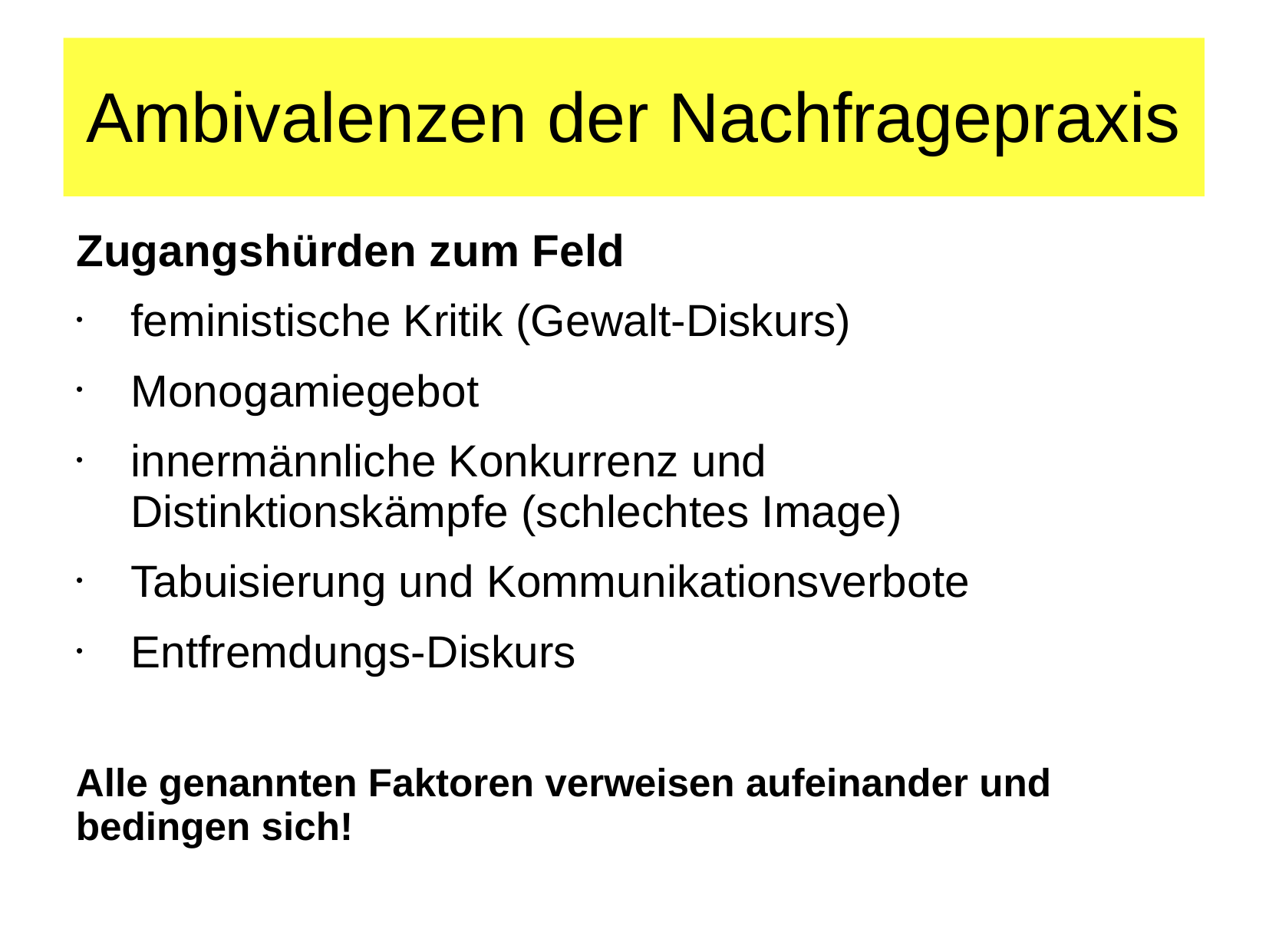

# Ambivalenzen der Nachfragepraxis
Zugangshürden zum Feld
feministische Kritik (Gewalt-Diskurs)
Monogamiegebot
innermännliche Konkurrenz und 	 	 Distinktionskämpfe (schlechtes Image)
Tabuisierung und Kommunikationsverbote
Entfremdungs-Diskurs

Alle genannten Faktoren verweisen aufeinander und bedingen sich!